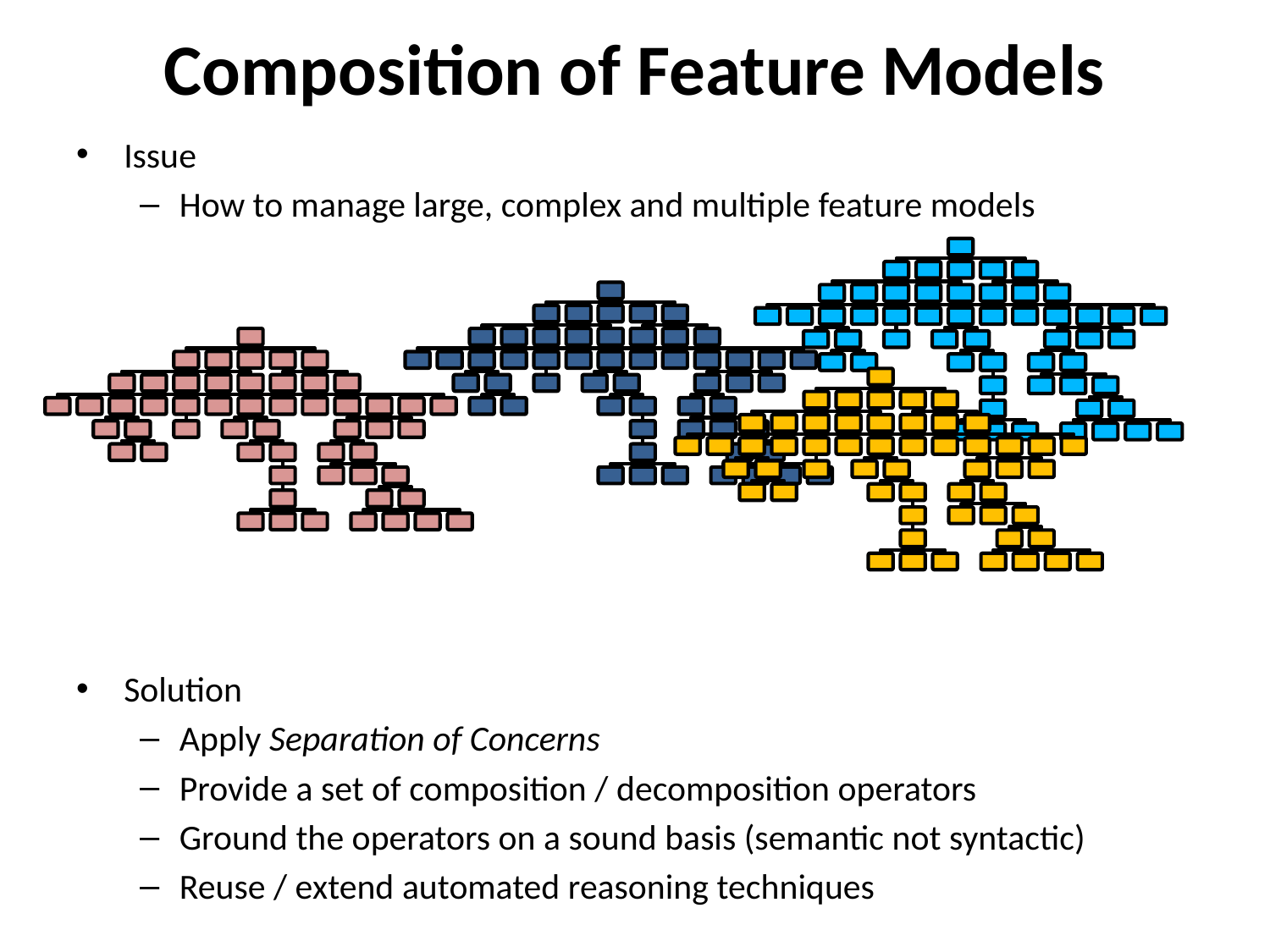

# Composition of Feature Models
Issue
How to manage large, complex and multiple feature models

Solution
Apply Separation of Concerns
Provide a set of composition / decomposition operators
Ground the operators on a sound basis (semantic not syntactic)
Reuse / extend automated reasoning techniques